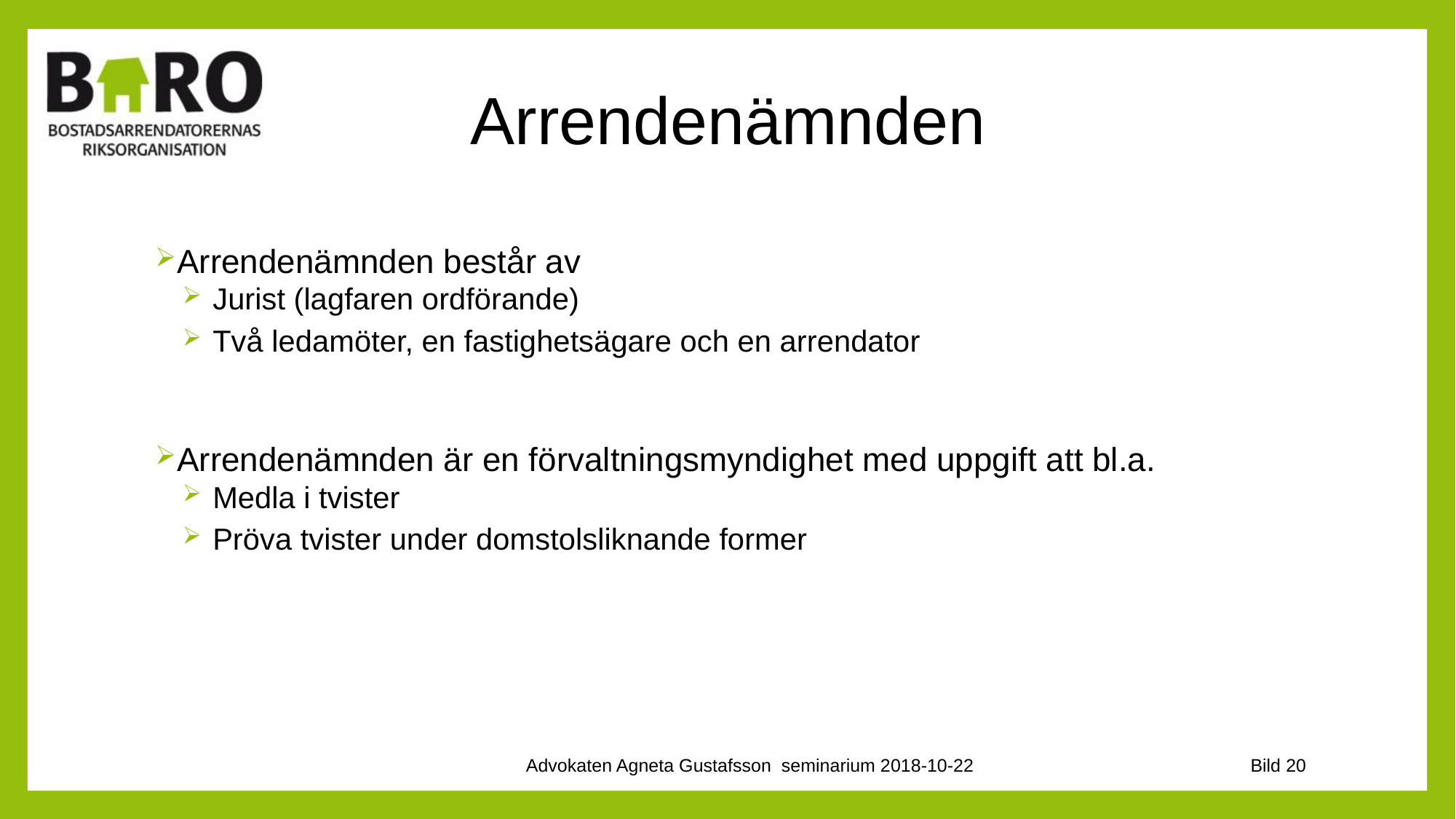

# Arrendenämnden

Arrendenämnden består av
 Jurist (lagfaren ordförande)
 Två ledamöter, en fastighetsägare och en arrendator

Arrendenämnden är en förvaltningsmyndighet med uppgift att bl.a.
 Medla i tvister
 Pröva tvister under domstolsliknande former

Advokaten Agneta Gustafsson  seminarium 2018-10-22
Bild 20